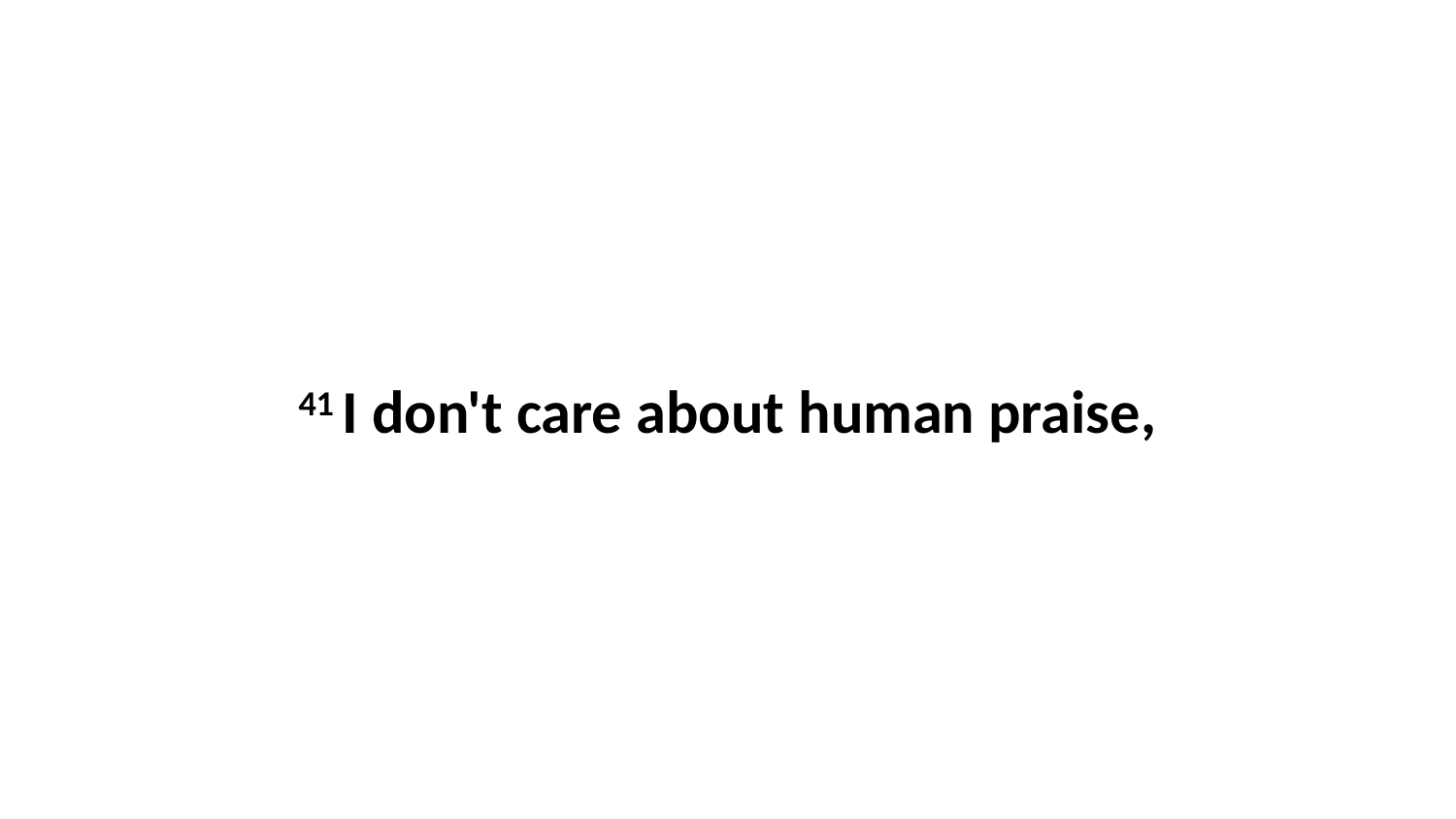

41 I don't care about human praise,